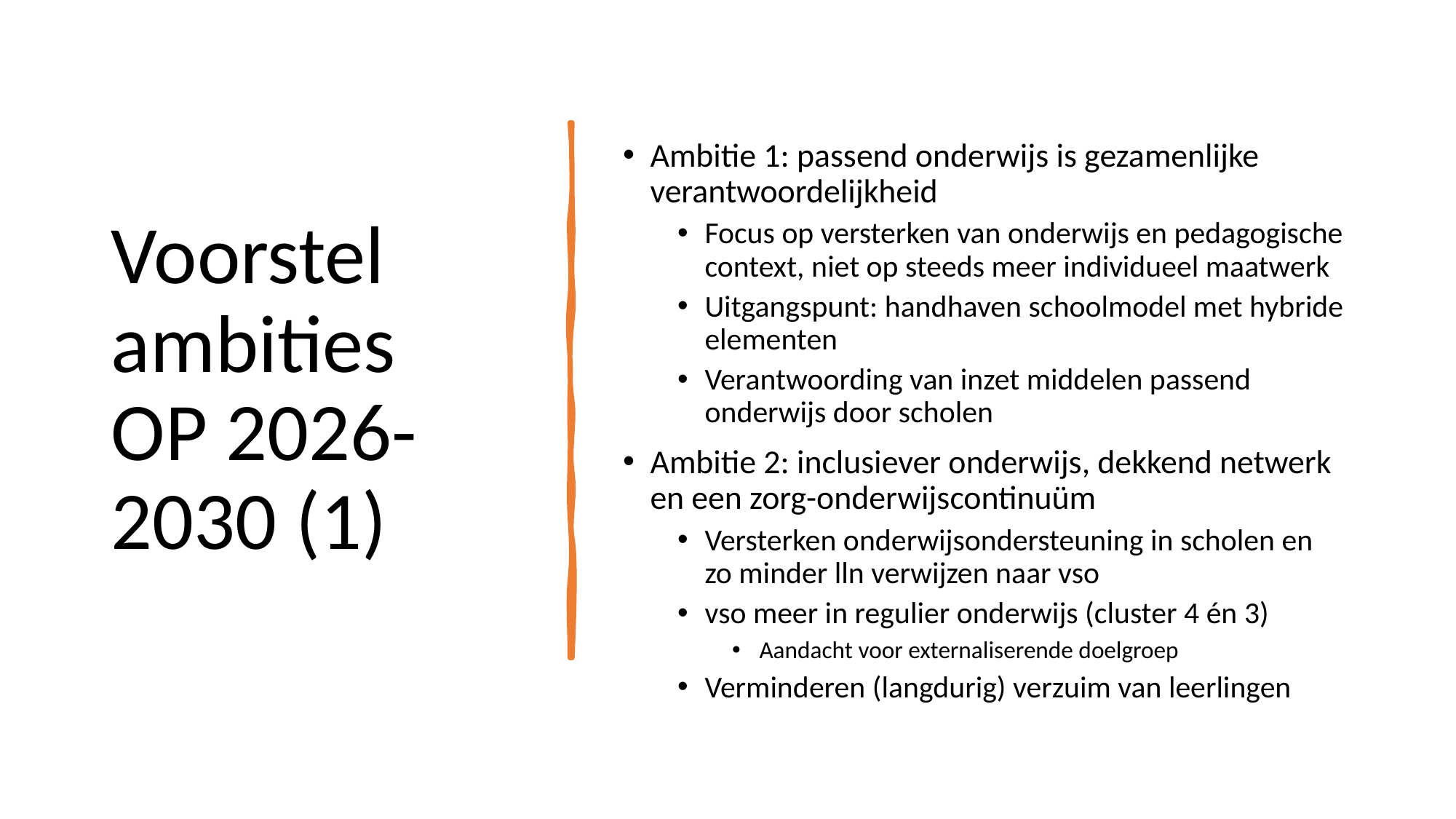

# Voorstel ambities OP 2026-2030 (1)
Ambitie 1: passend onderwijs is gezamenlijke verantwoordelijkheid
Focus op versterken van onderwijs en pedagogische context, niet op steeds meer individueel maatwerk
Uitgangspunt: handhaven schoolmodel met hybride elementen
Verantwoording van inzet middelen passend onderwijs door scholen
Ambitie 2: inclusiever onderwijs, dekkend netwerk en een zorg-onderwijscontinuüm
Versterken onderwijsondersteuning in scholen en zo minder lln verwijzen naar vso
vso meer in regulier onderwijs (cluster 4 én 3)
Aandacht voor externaliserende doelgroep
Verminderen (langdurig) verzuim van leerlingen